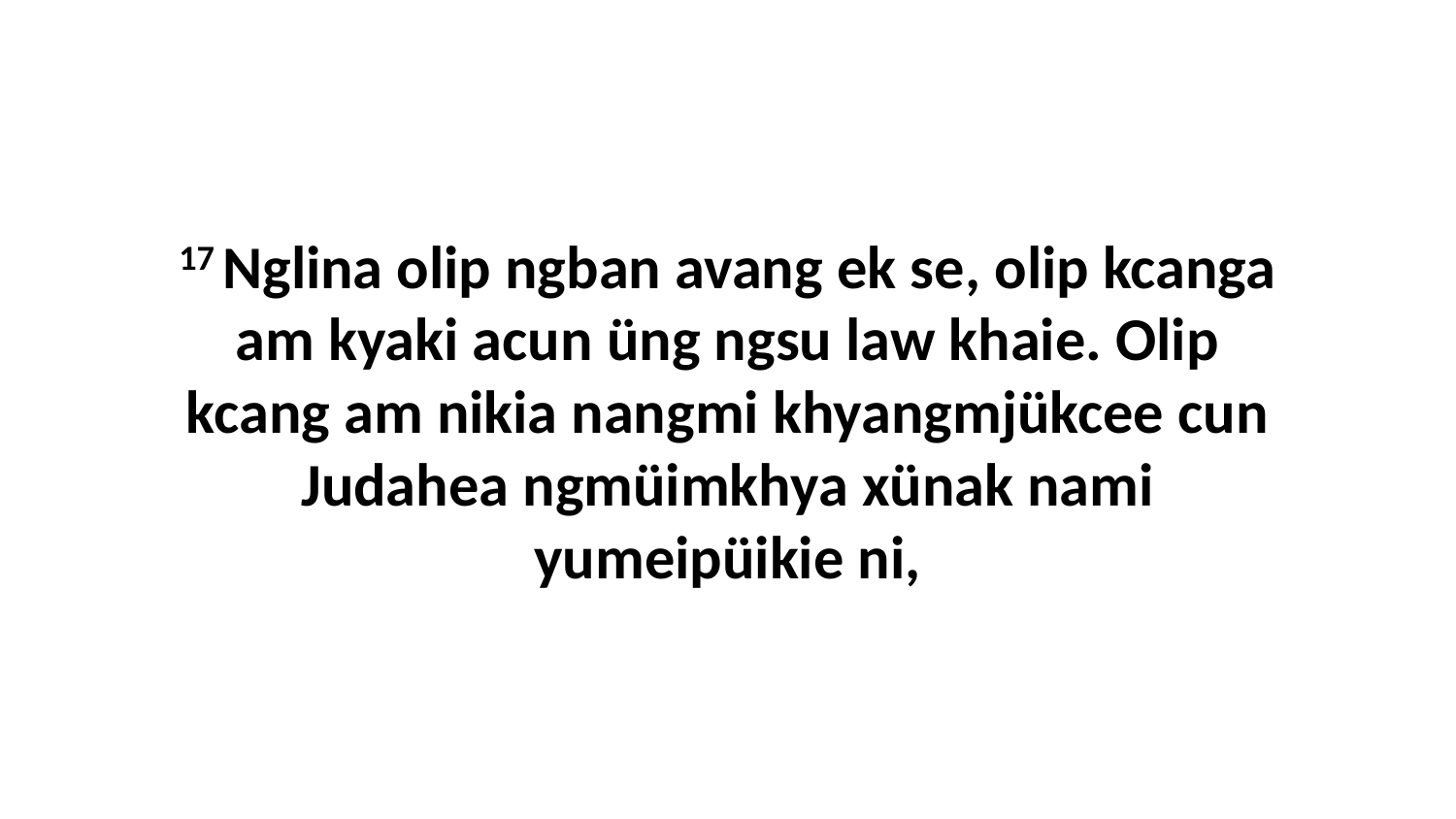

17 Nglina olip ngban avang ek se, olip kcanga am kyaki acun üng ngsu law khaie. Olip kcang am nikia nangmi khyangmjükcee cun Judahea ngmüimkhya xünak nami yumeipüikie ni,